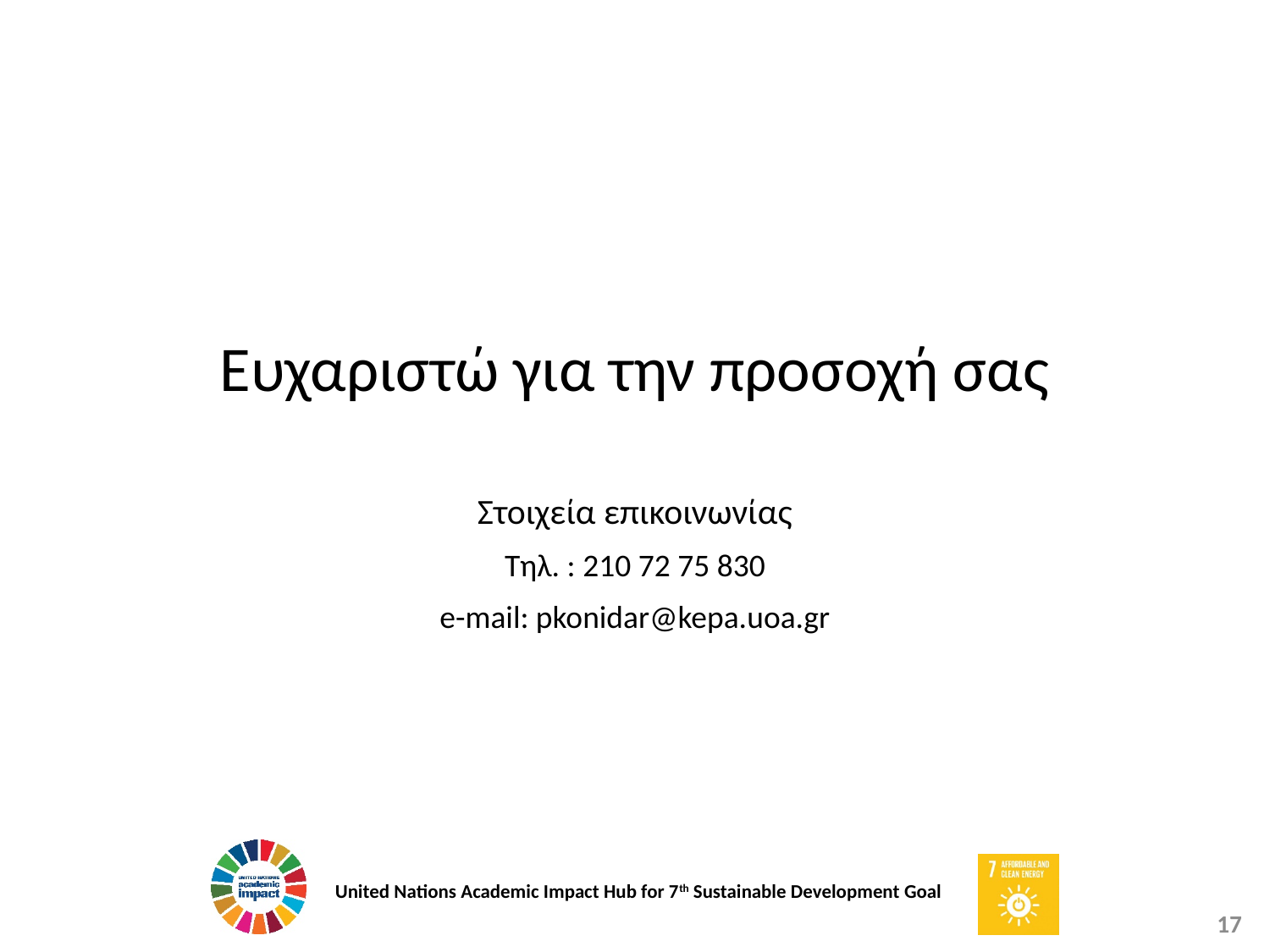

#

Ευχαριστώ για την προσοχή σας

Στοιχεία επικοινωνίας
Τηλ. : 210 72 75 830
e-mail: pkonidar@kepa.uoa.gr
17